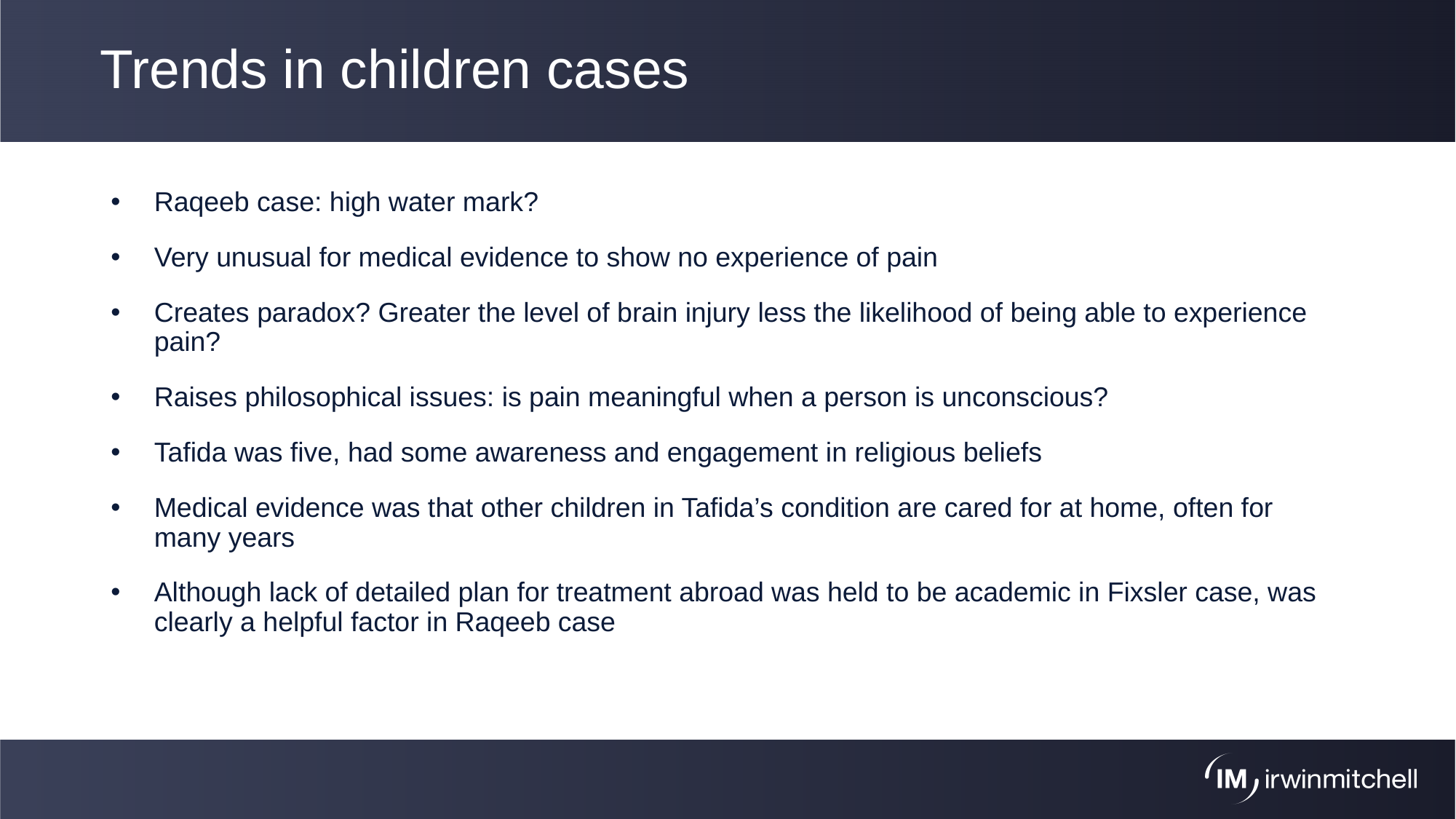

# Trends in children cases
Raqeeb case: high water mark?
Very unusual for medical evidence to show no experience of pain
Creates paradox? Greater the level of brain injury less the likelihood of being able to experience pain?
Raises philosophical issues: is pain meaningful when a person is unconscious?
Tafida was five, had some awareness and engagement in religious beliefs
Medical evidence was that other children in Tafida’s condition are cared for at home, often for many years
Although lack of detailed plan for treatment abroad was held to be academic in Fixsler case, was clearly a helpful factor in Raqeeb case